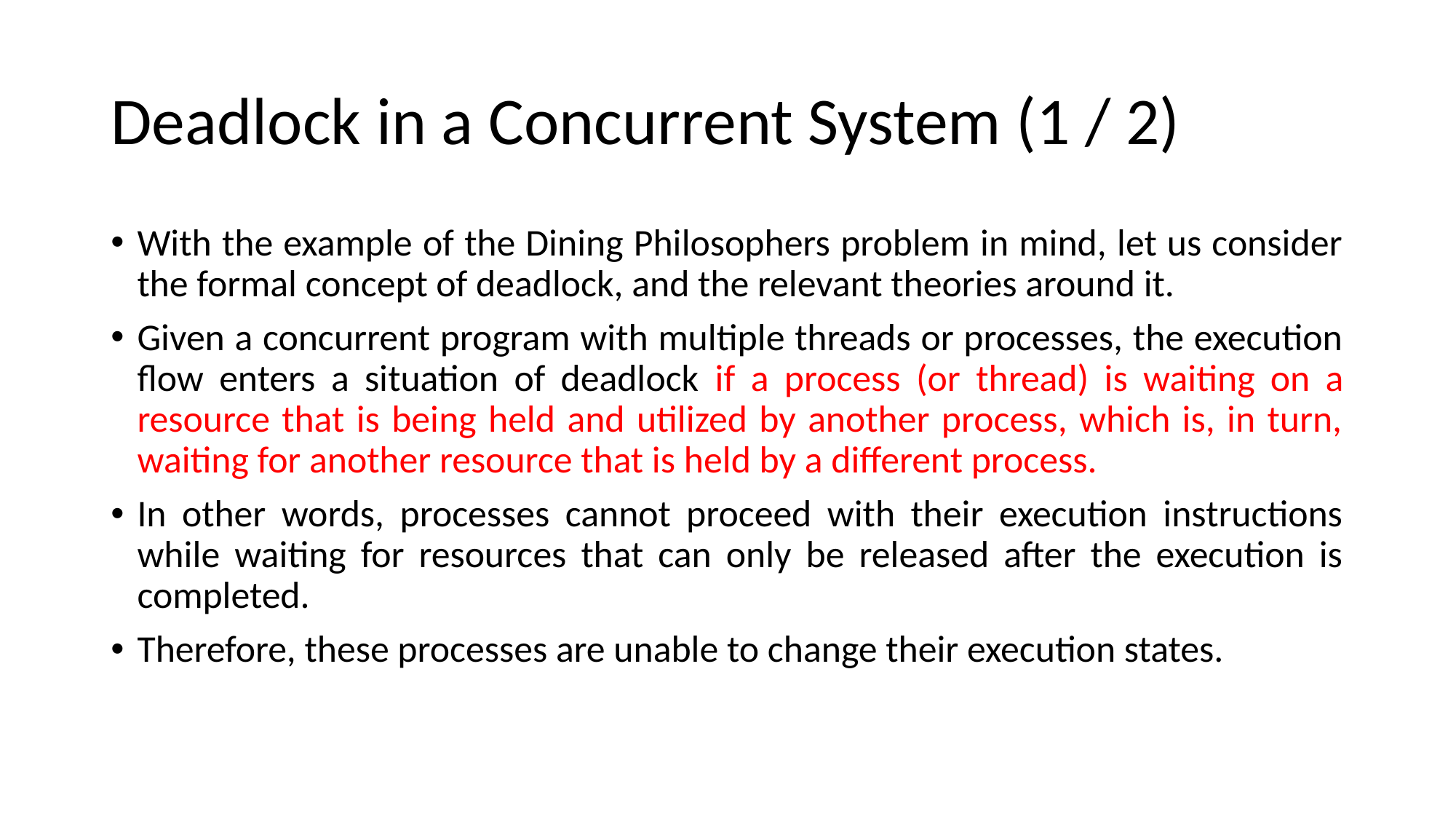

# Deadlock in a Concurrent System (1 / 2)
﻿With the example of the Dining Philosophers problem in mind, let us consider the formal concept of deadlock, and the relevant theories around it.
﻿Given a concurrent program with multiple threads or processes, the execution flow enters a situation of deadlock if a process (or thread) is waiting on a resource that is being held and utilized by another process, which is, in turn, waiting for another resource that is held by a different process.
﻿In other words, processes cannot proceed with their execution instructions while waiting for resources that can only be released after the execution is completed.
Therefore, these processes are unable to change their execution states.